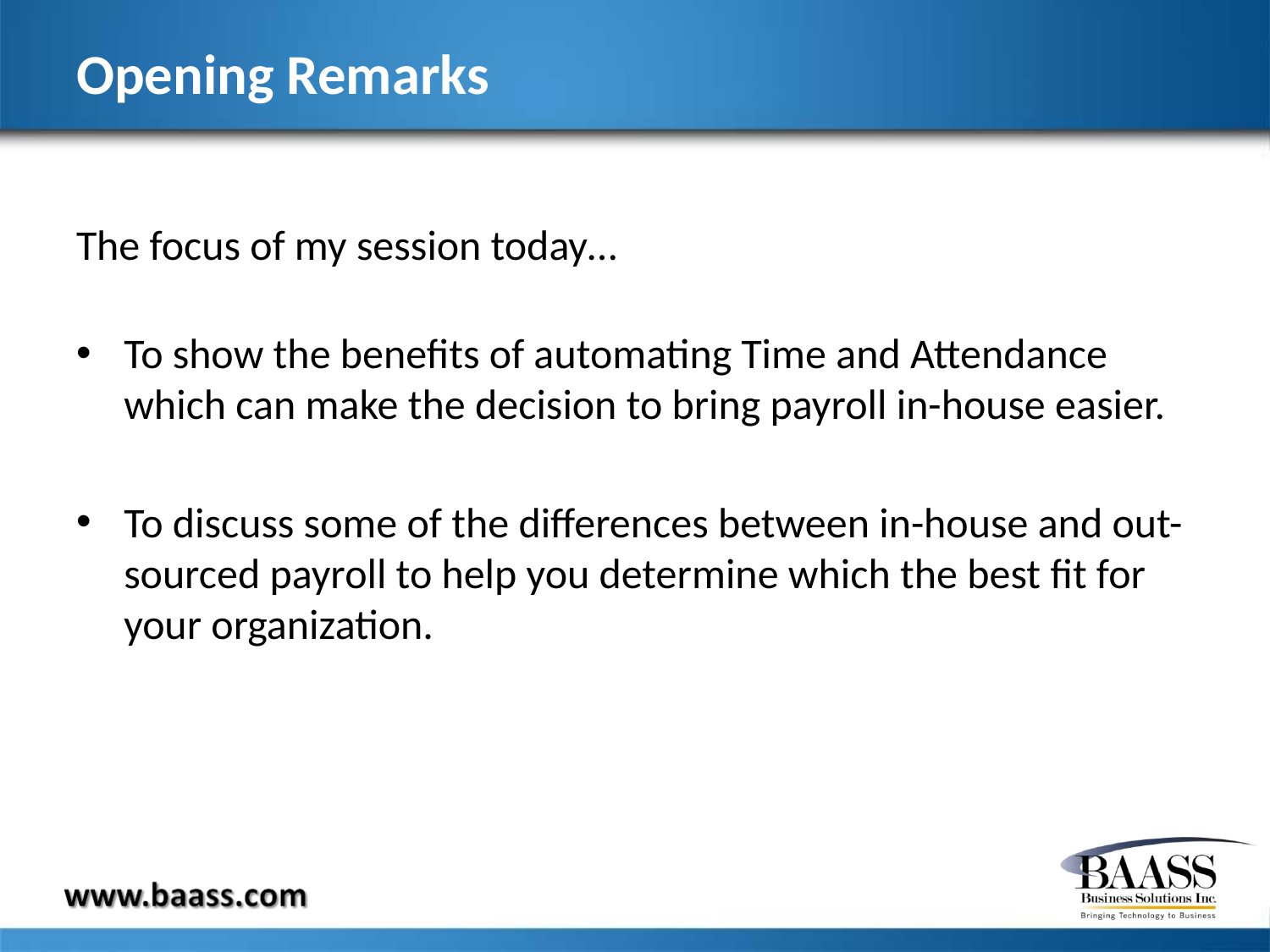

# Opening Remarks
The focus of my session today…

To show the benefits of automating Time and Attendance which can make the decision to bring payroll in-house easier.

To discuss some of the differences between in-house and out-sourced payroll to help you determine which the best fit for your organization.